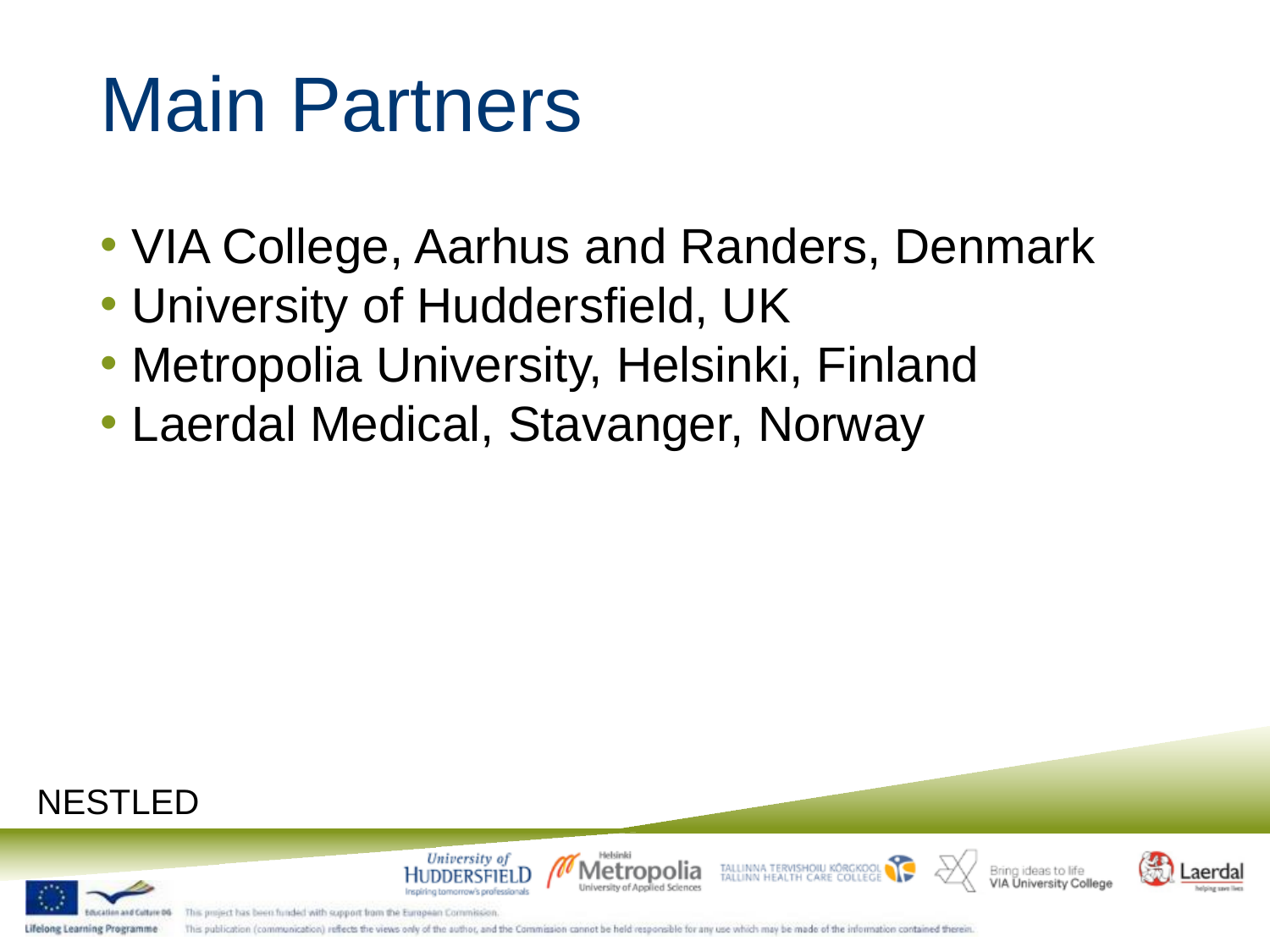

# Main Partners
VIA College, Aarhus and Randers, Denmark
University of Huddersfield, UK
Metropolia University, Helsinki, Finland
Laerdal Medical, Stavanger, Norway